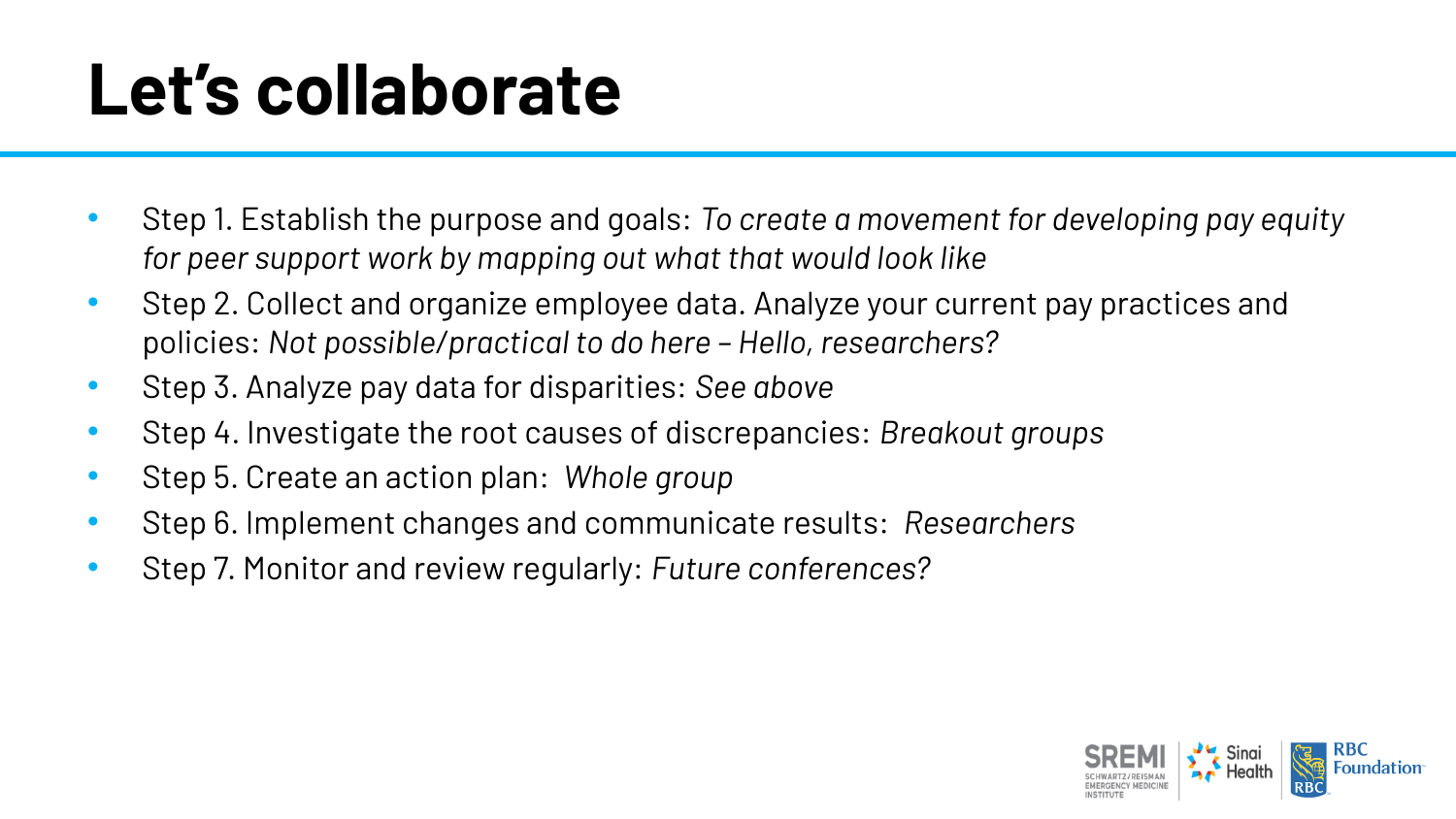

# Let’s collaborate
Step 1. Establish the purpose and goals: To create a movement for developing pay equity for peer support work by mapping out what that would look like
Step 2. Collect and organize employee data. Analyze your current pay practices and policies: Not possible/practical to do here – Hello, researchers?
Step 3. Analyze pay data for disparities: See above
Step 4. Investigate the root causes of discrepancies: Breakout groups
Step 5. Create an action plan:  Whole group
Step 6. Implement changes and communicate results:  Researchers
Step 7. Monitor and review regularly: Future conferences?